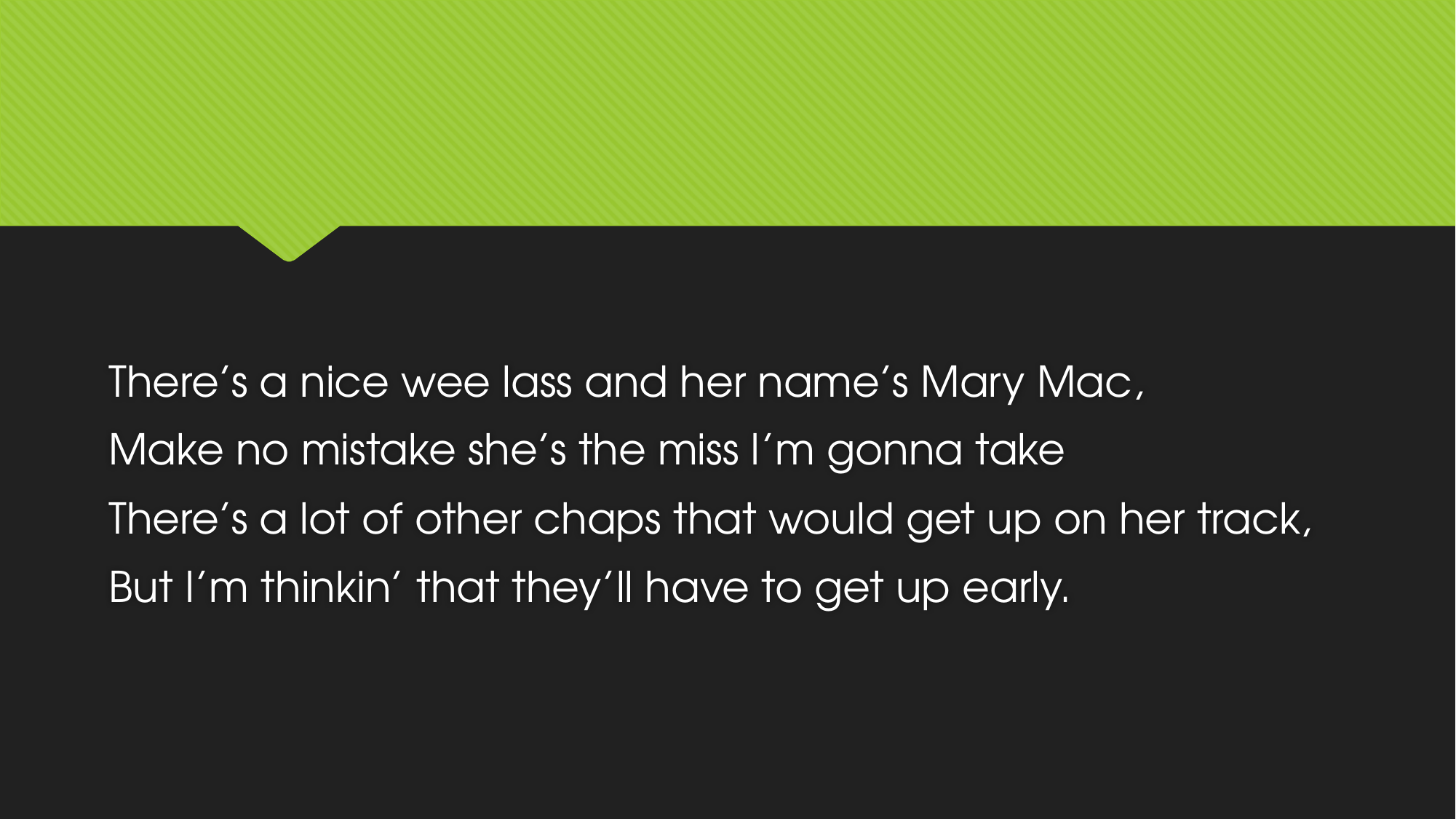

There’s a nice wee lass and her name’s Mary Mac,
Make no mistake she’s the miss I’m gonna take
There’s a lot of other chaps that would get up on her track,
But I’m thinkin’ that they’ll have to get up early.